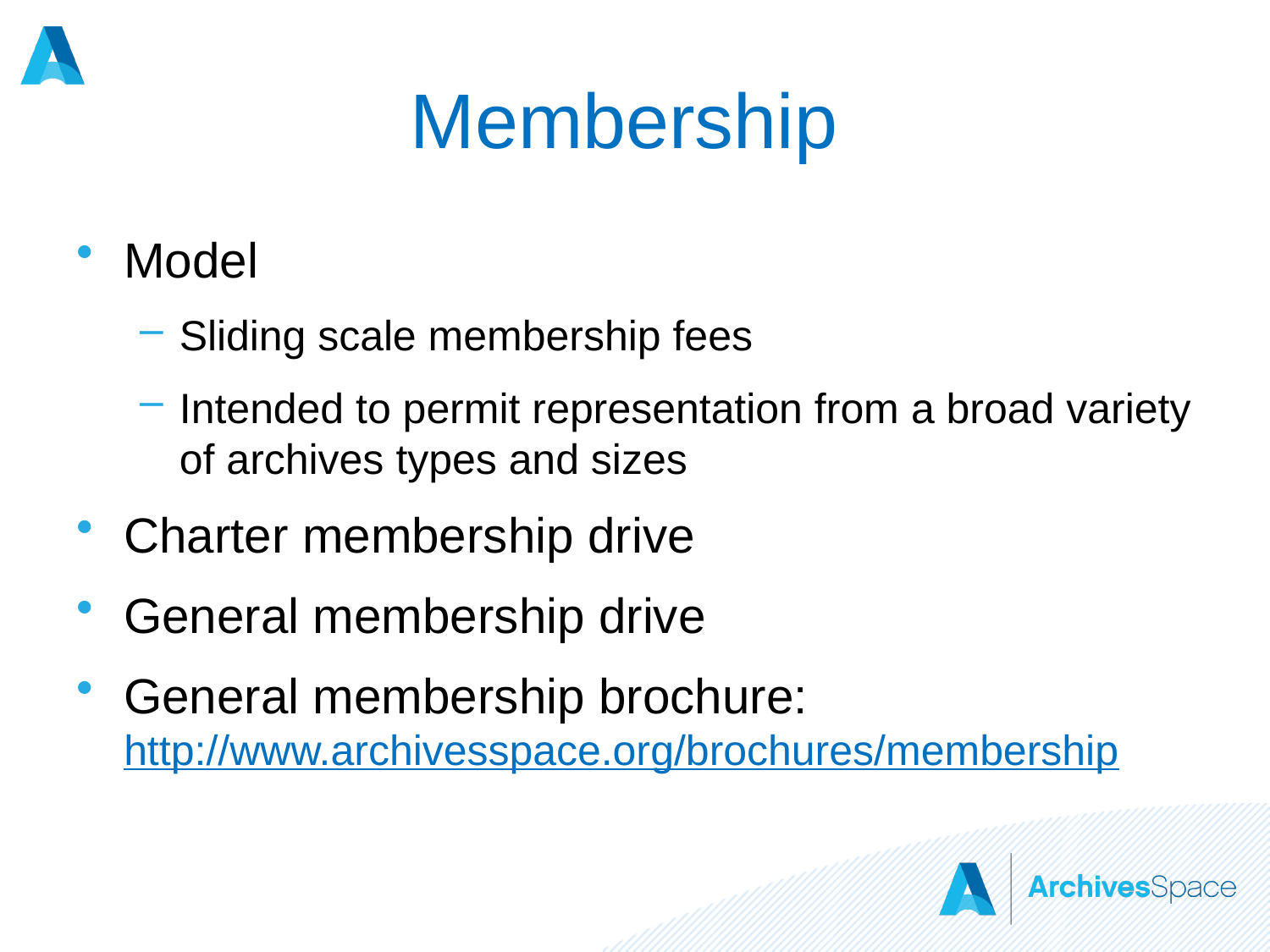

# Membership
Model
Sliding scale membership fees
Intended to permit representation from a broad variety of archives types and sizes
Charter membership drive
General membership drive
General membership brochure: http://www.archivesspace.org/brochures/membership